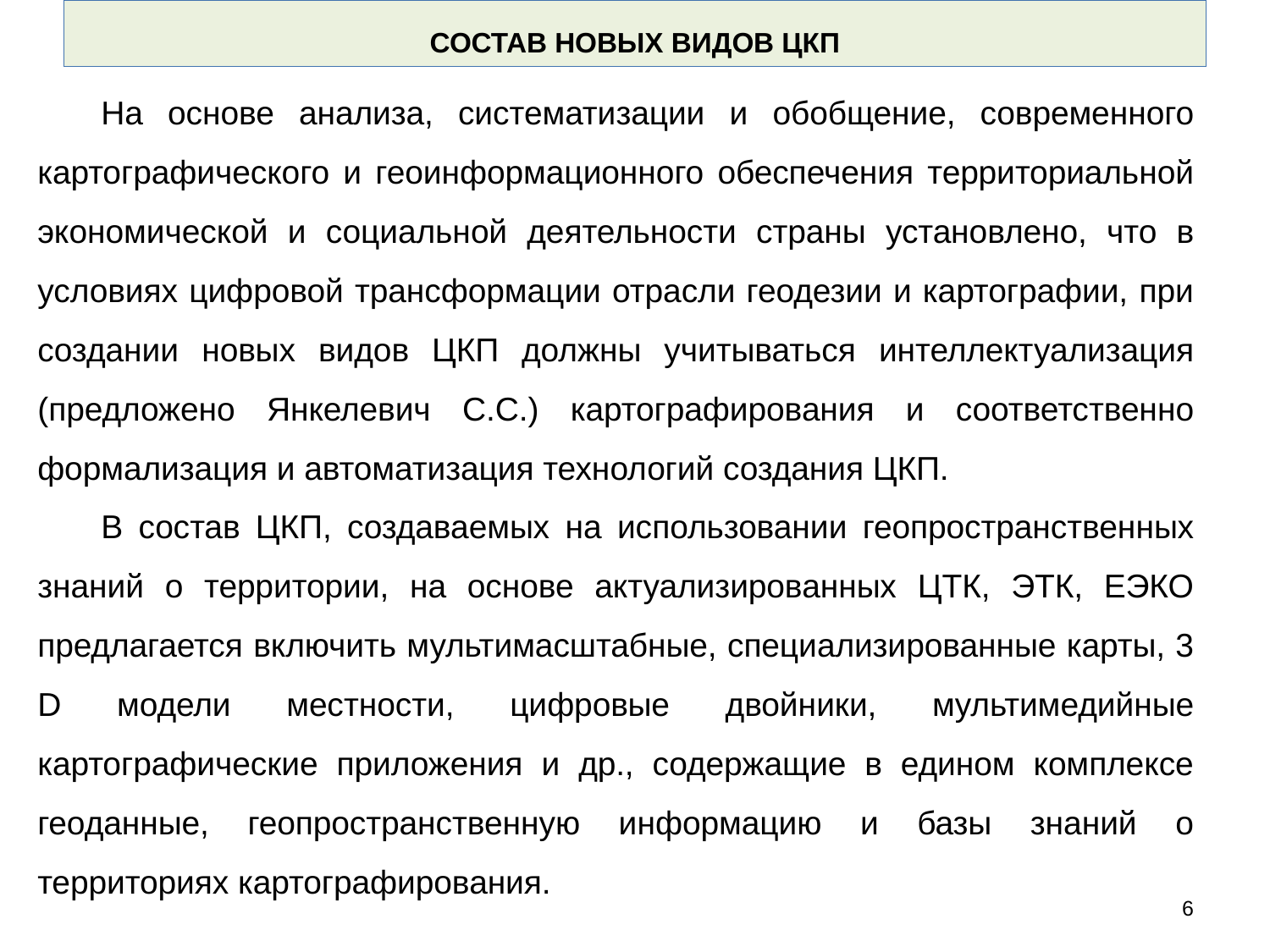

# состав новых видов ЦКП
На основе анализа, систематизации и обобщение, современного картографического и геоинформационного обеспечения территориальной экономической и социальной деятельности страны установлено, что в условиях цифровой трансформации отрасли геодезии и картографии, при создании новых видов ЦКП должны учитываться интеллектуализация (предложено Янкелевич С.С.) картографирования и соответственно формализация и автоматизация технологий создания ЦКП.
В состав ЦКП, создаваемых на использовании геопространственных знаний о территории, на основе актуализированных ЦТК, ЭТК, ЕЭКО предлагается включить мультимасштабные, специализированные карты, 3 D модели местности, цифровые двойники, мультимедийные картографические приложения и др., содержащие в едином комплексе геоданные, геопространственную информацию и базы знаний о территориях картографирования.
6